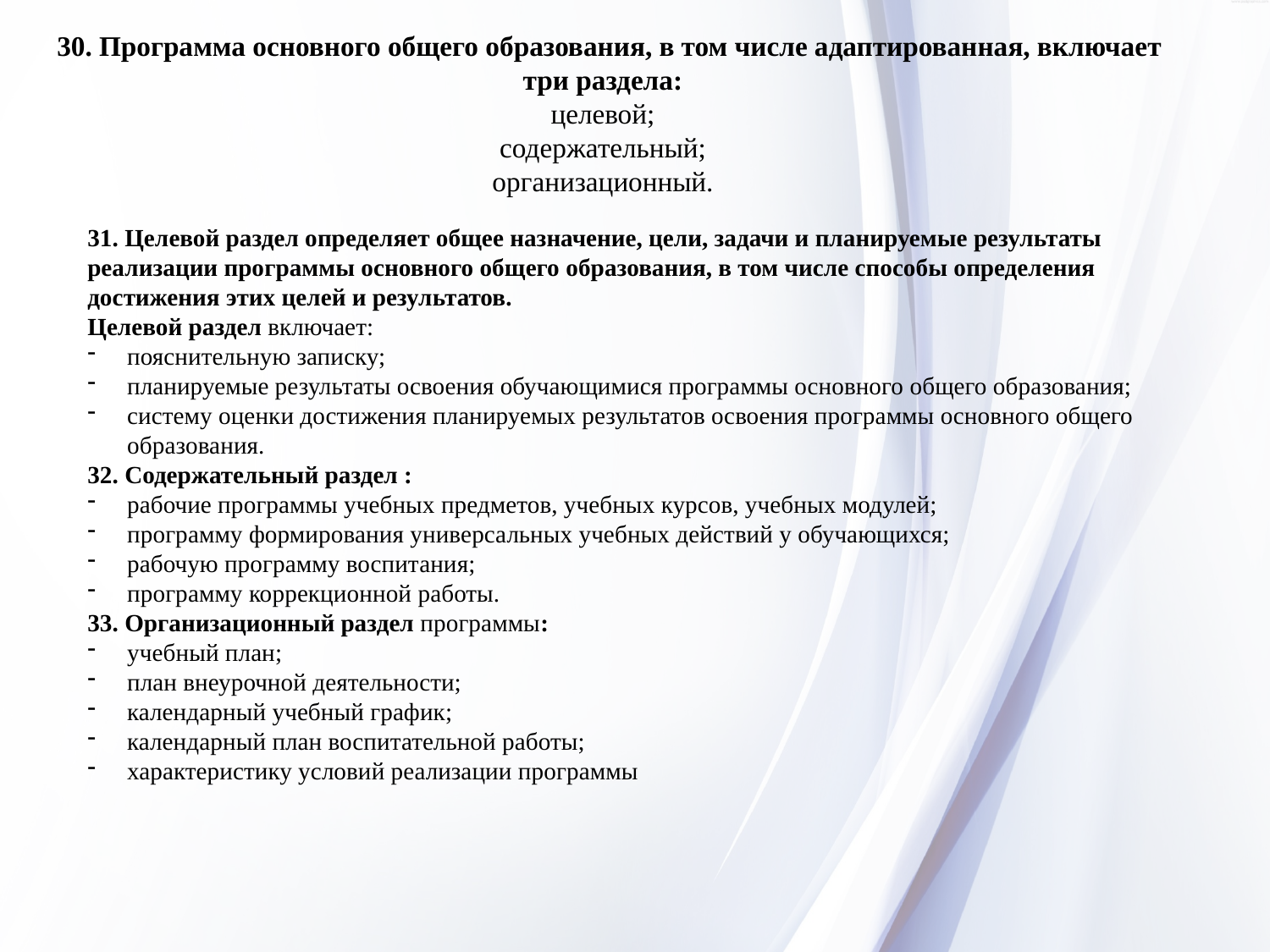

# 30. Программа основного общего образования, в том числе адаптированная, включает три раздела: целевой; содержательный; организационный.
31. Целевой раздел определяет общее назначение, цели, задачи и планируемые результаты реализации программы основного общего образования, в том числе способы определения достижения этих целей и результатов.
Целевой раздел включает:
пояснительную записку;
планируемые результаты освоения обучающимися программы основного общего образования;
систему оценки достижения планируемых результатов освоения программы основного общего образования.
32. Содержательный раздел :
рабочие программы учебных предметов, учебных курсов, учебных модулей;
программу формирования универсальных учебных действий у обучающихся;
рабочую программу воспитания;
программу коррекционной работы.
33. Организационный раздел программы:
учебный план;
план внеурочной деятельности;
календарный учебный график;
календарный план воспитательной работы;
характеристику условий реализации программы